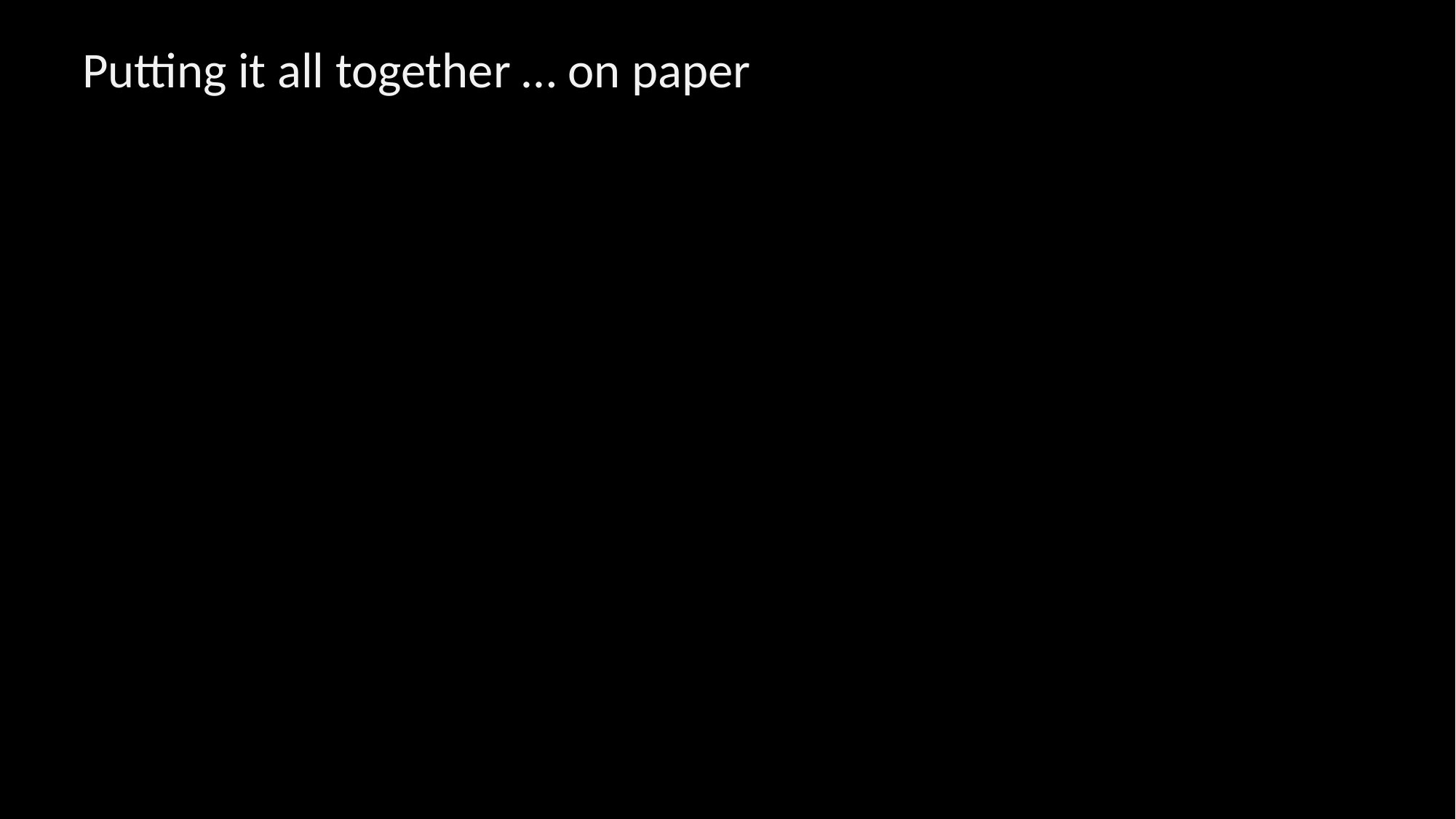

# Putting it all together … on paper